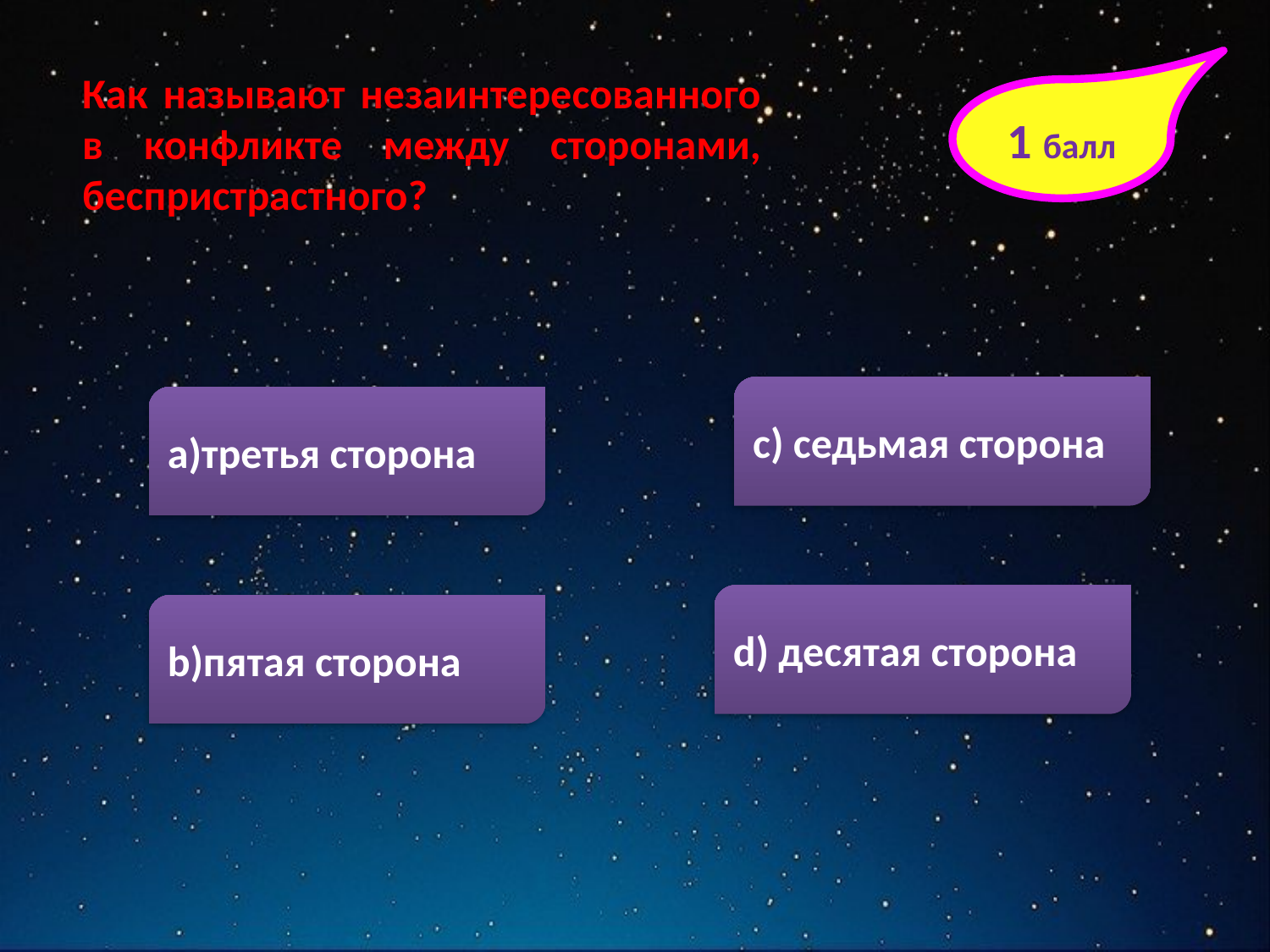

Как называют незаинтересованного в конфликте между сторонами, беспристрастного?
1 балл
с) седьмая сторона
а)третья сторона
d) десятая сторона
b)пятая сторона